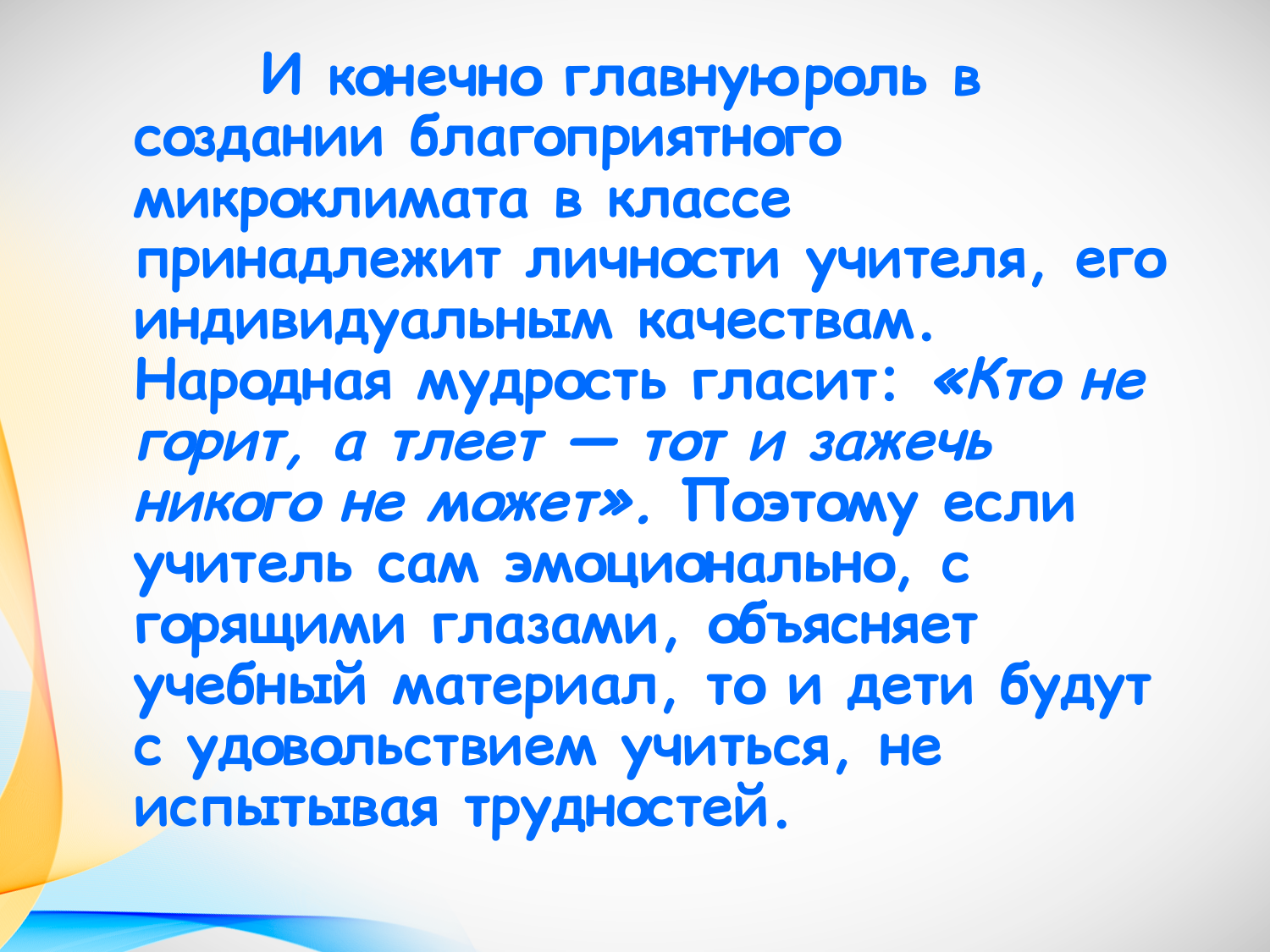

#
		И конечно главную роль в создании благоприятного микроклимата в классе принадлежит личности учителя, его индивидуальным качествам. Народная мудрость гласит: «Кто не горит, а тлеет — тот и зажечь никого не может». Поэтому если учитель сам эмоционально, с горящими глазами, объясняет учебный материал, то и дети будут с удовольствием учиться, не испытывая трудностей.